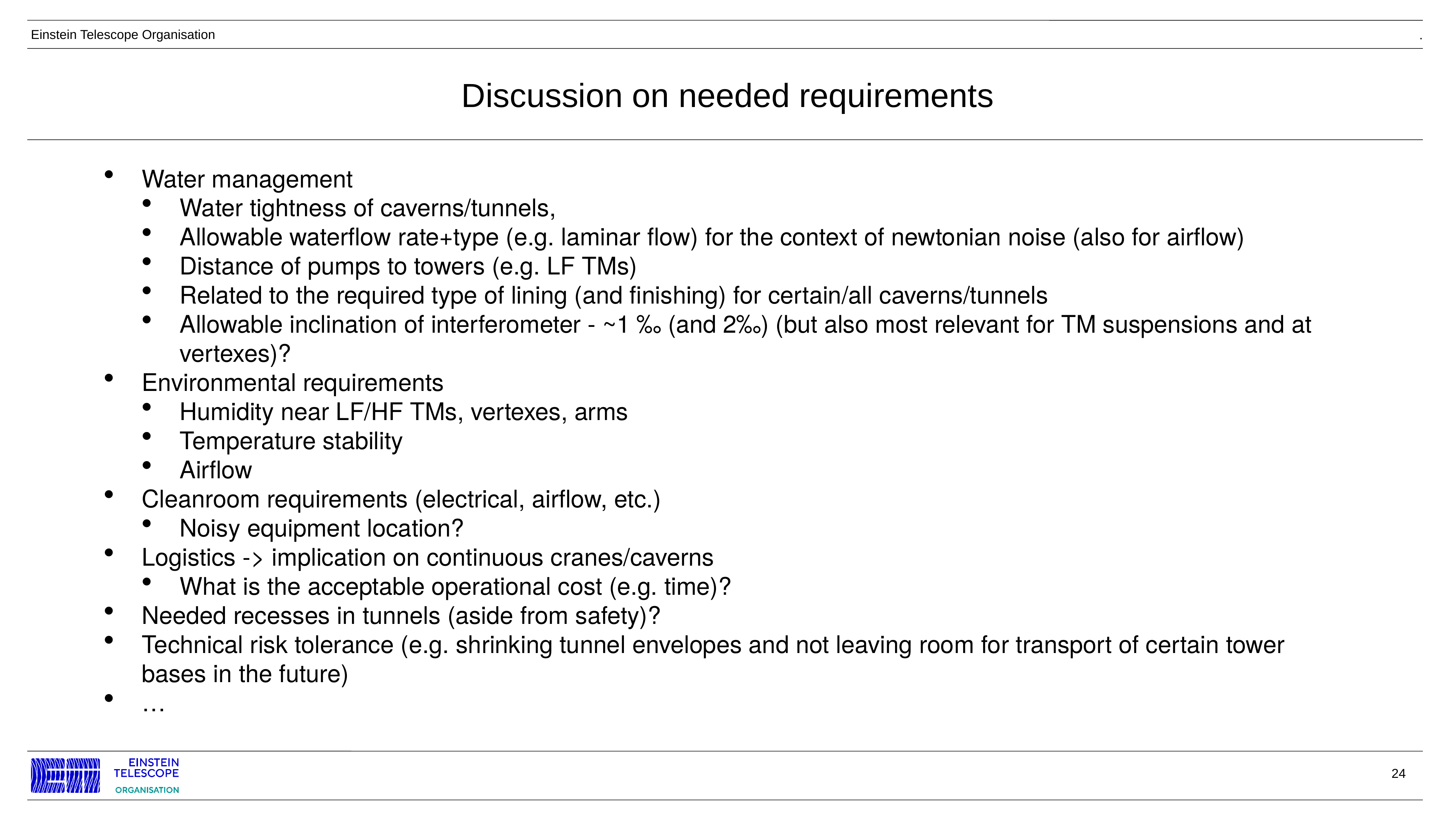

# Discussion on needed requirements
Water management
Water tightness of caverns/tunnels,
Allowable waterflow rate+type (e.g. laminar flow) for the context of newtonian noise (also for airflow)
Distance of pumps to towers (e.g. LF TMs)
Related to the required type of lining (and finishing) for certain/all caverns/tunnels
Allowable inclination of interferometer - ~1 ‰ (and 2‰) (but also most relevant for TM suspensions and at vertexes)?
Environmental requirements
Humidity near LF/HF TMs, vertexes, arms
Temperature stability
Airflow
Cleanroom requirements (electrical, airflow, etc.)
Noisy equipment location?
Logistics -> implication on continuous cranes/caverns
What is the acceptable operational cost (e.g. time)?
Needed recesses in tunnels (aside from safety)?
Technical risk tolerance (e.g. shrinking tunnel envelopes and not leaving room for transport of certain tower bases in the future)
…
24